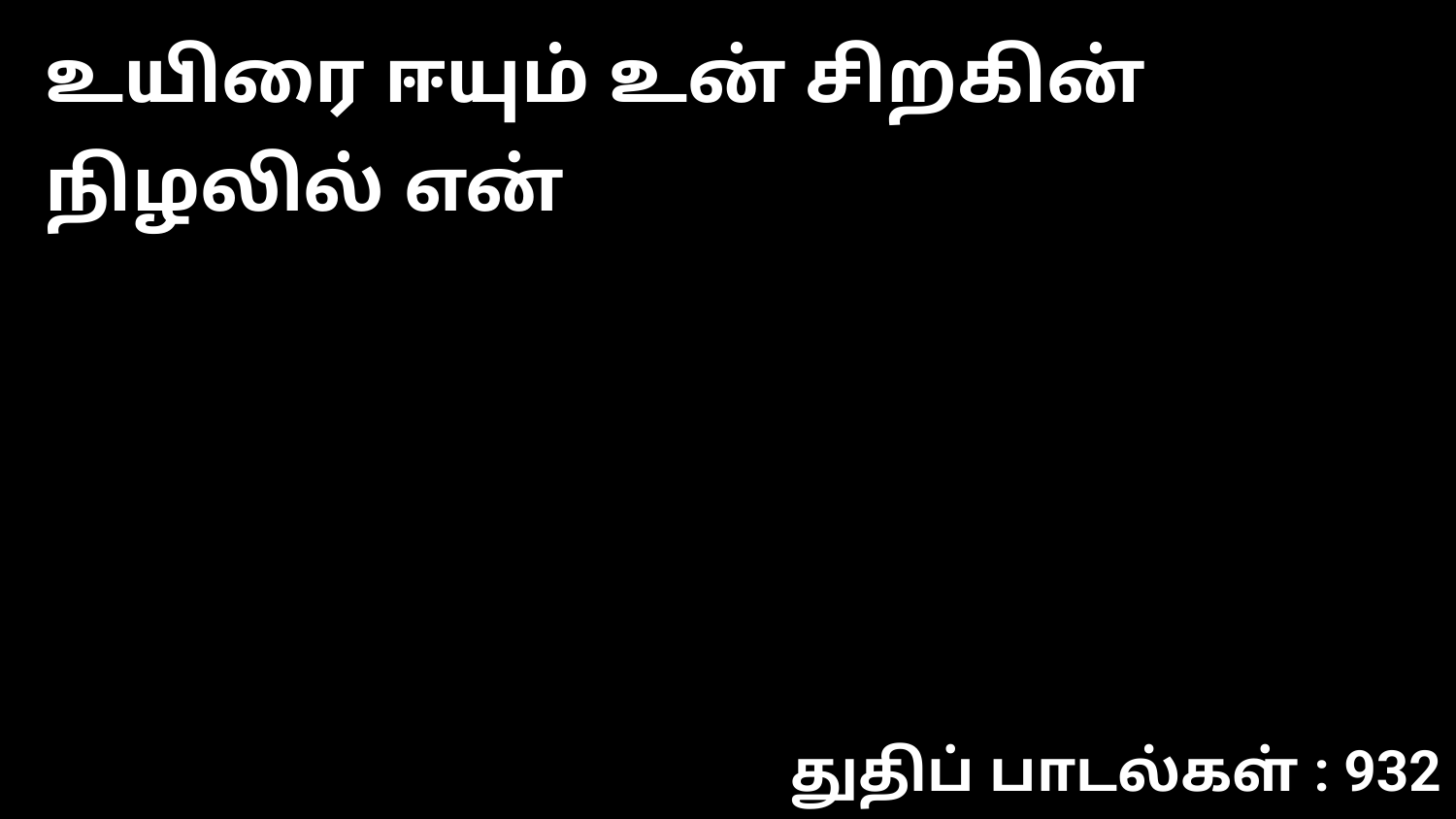

உயிரை ஈயும் உன் சிறகின் நிழலில் என்
துதிப் பாடல்கள் : 932